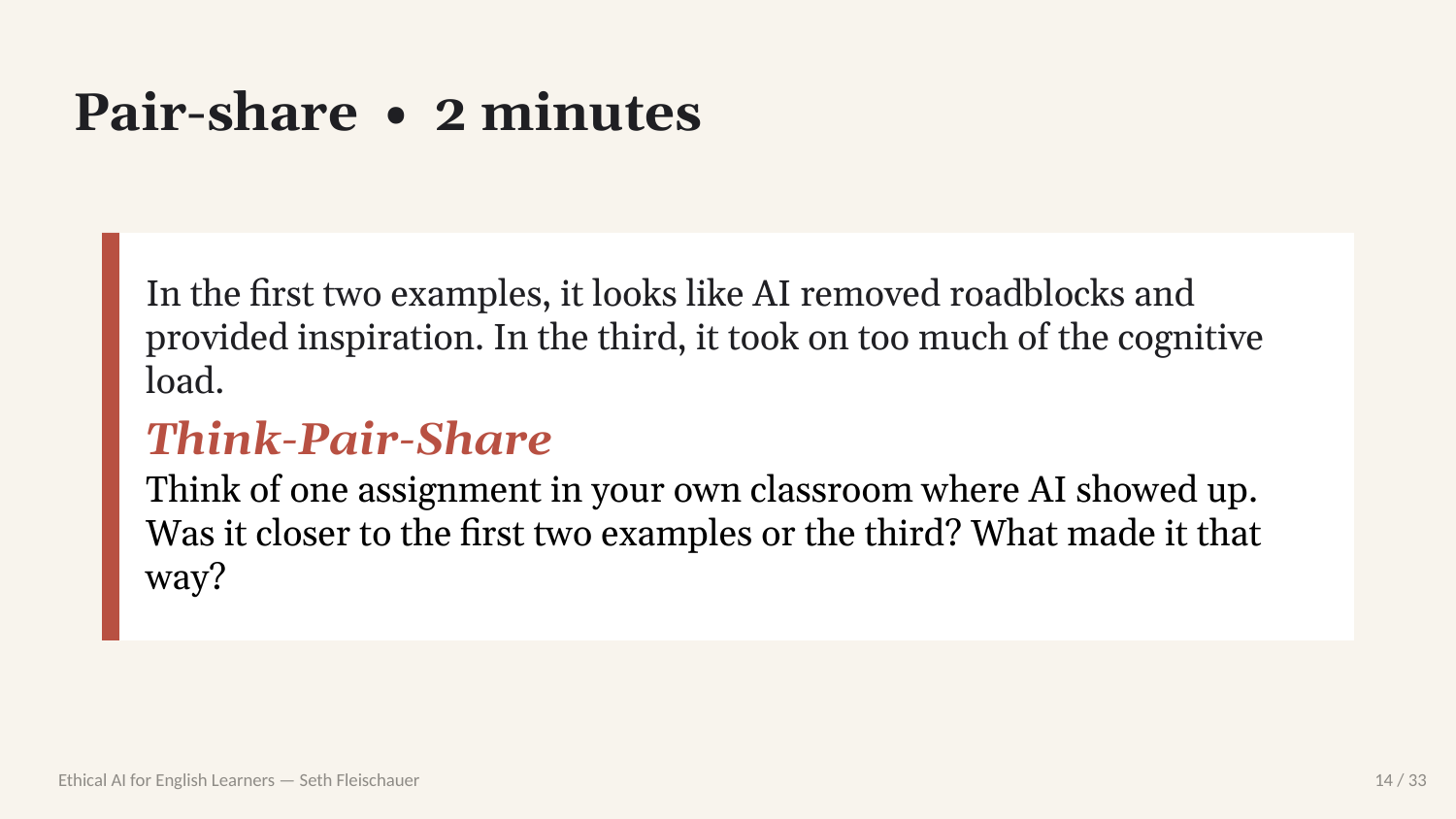

Pair-share  •  2 minutes

In the first two examples, it looks like AI removed roadblocks and provided inspiration. In the third, it took on too much of the cognitive load.
Think-Pair-Share
Think of one assignment in your own classroom where AI showed up. Was it closer to the first two examples or the third? What made it that way?
Ethical AI for English Learners — Seth Fleischauer
14 / 33